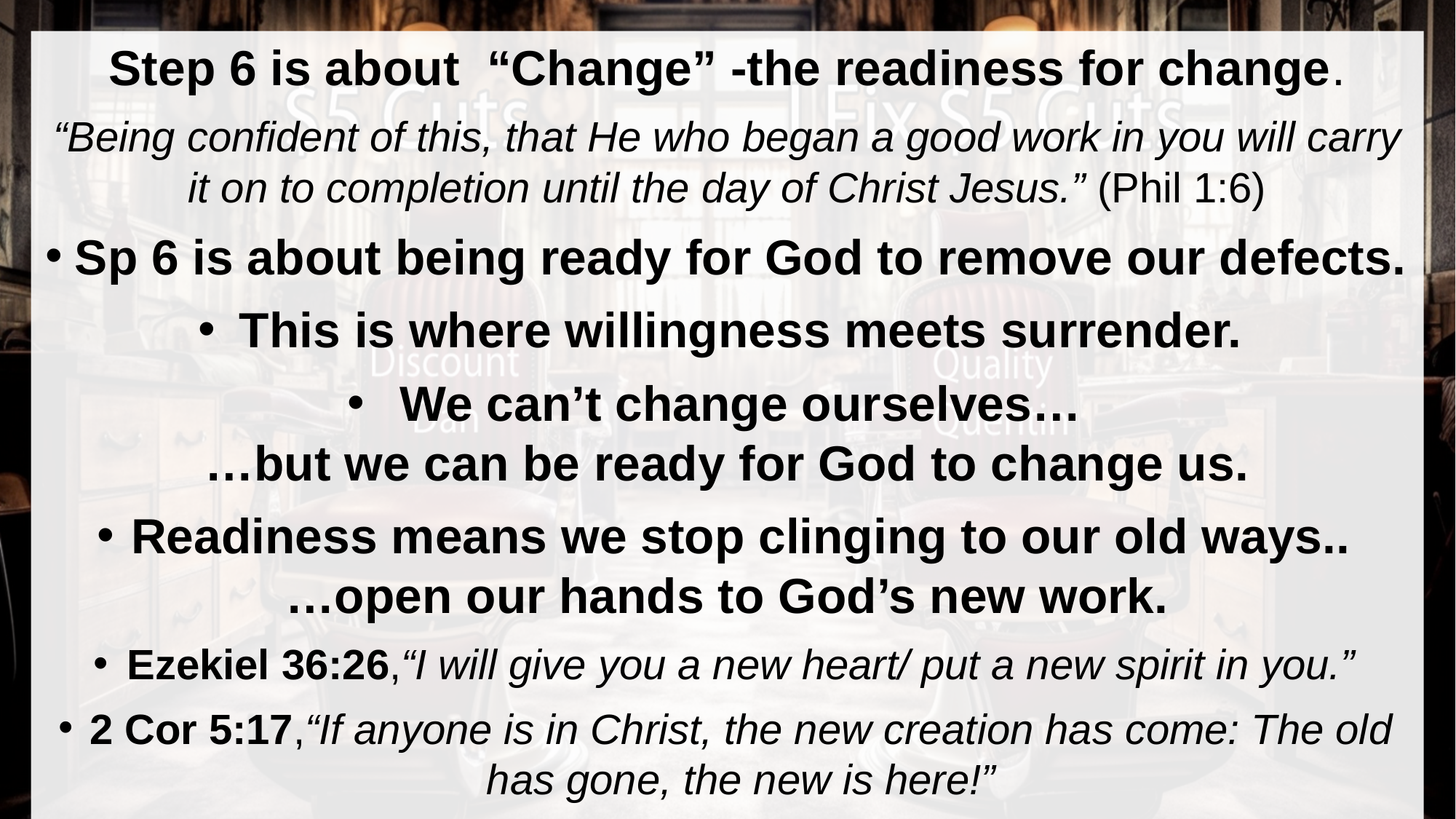

Step 6 is about  “Change” -the readiness for change.
“Being confident of this, that He who began a good work in you will carry it on to completion until the day of Christ Jesus.” (Phil 1:6)
Sp 6 is about being ready for God to remove our defects.
This is where willingness meets surrender.
We can’t change ourselves…
…but we can be ready for God to change us.
Readiness means we stop clinging to our old ways..
…open our hands to God’s new work.
Ezekiel 36:26,“I will give you a new heart/ put a new spirit in you.”
2 Cor 5:17,“If anyone is in Christ, the new creation has come: The old has gone, the new is here!”